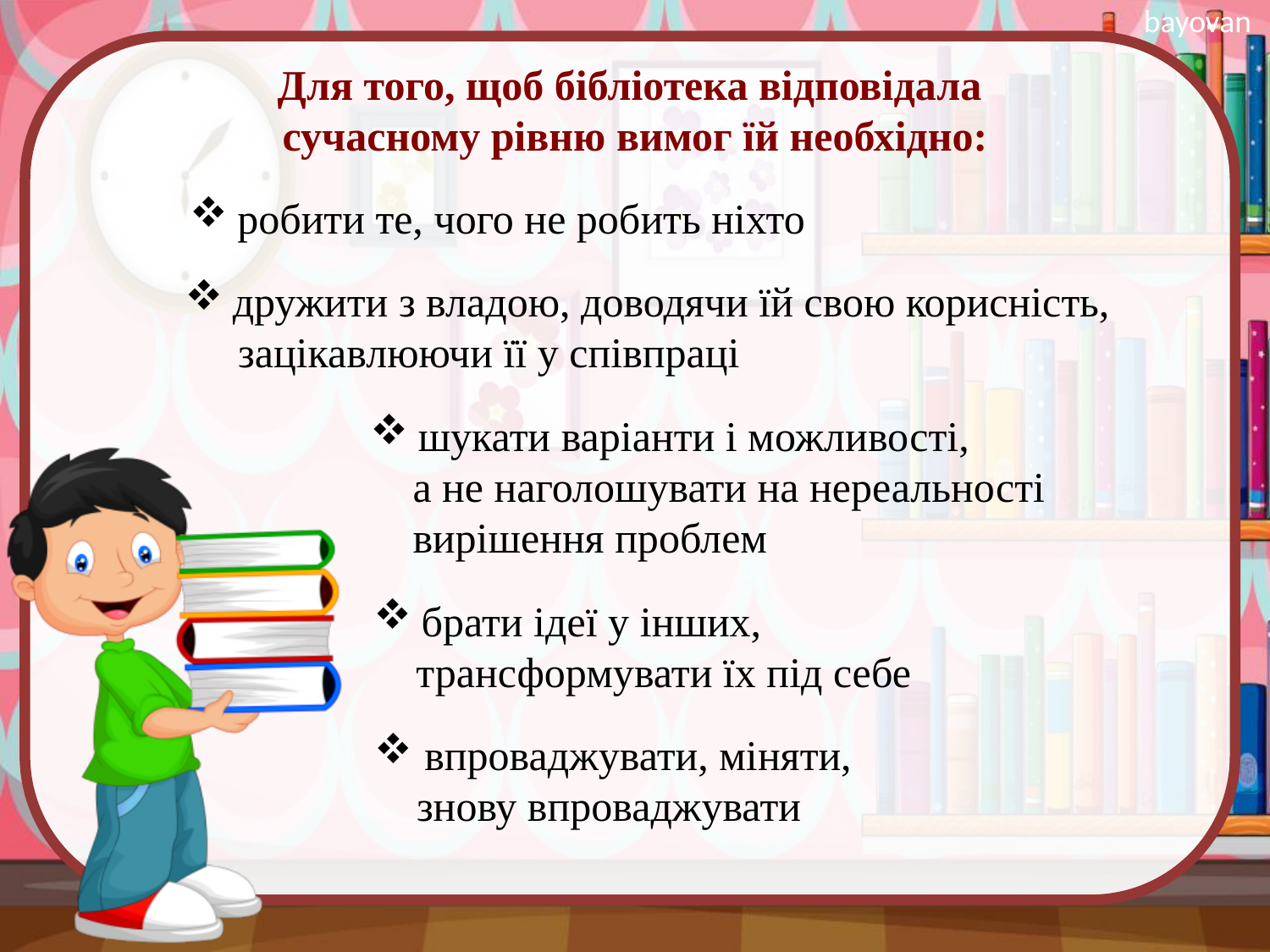

Для того, щоб бібліотека відповідала
сучасному рівню вимог їй необхідно:
робити те, чого не робить ніхто
дружити з владою, доводячи їй свою корисність,
     зацікавлюючи її у співпраці
шукати варіанти і можливості,
    а не наголошувати на нереальності
    вирішення проблем
брати ідеї у інших,
    трансформувати їх під себе
 впроваджувати, міняти,
    знову впроваджувати